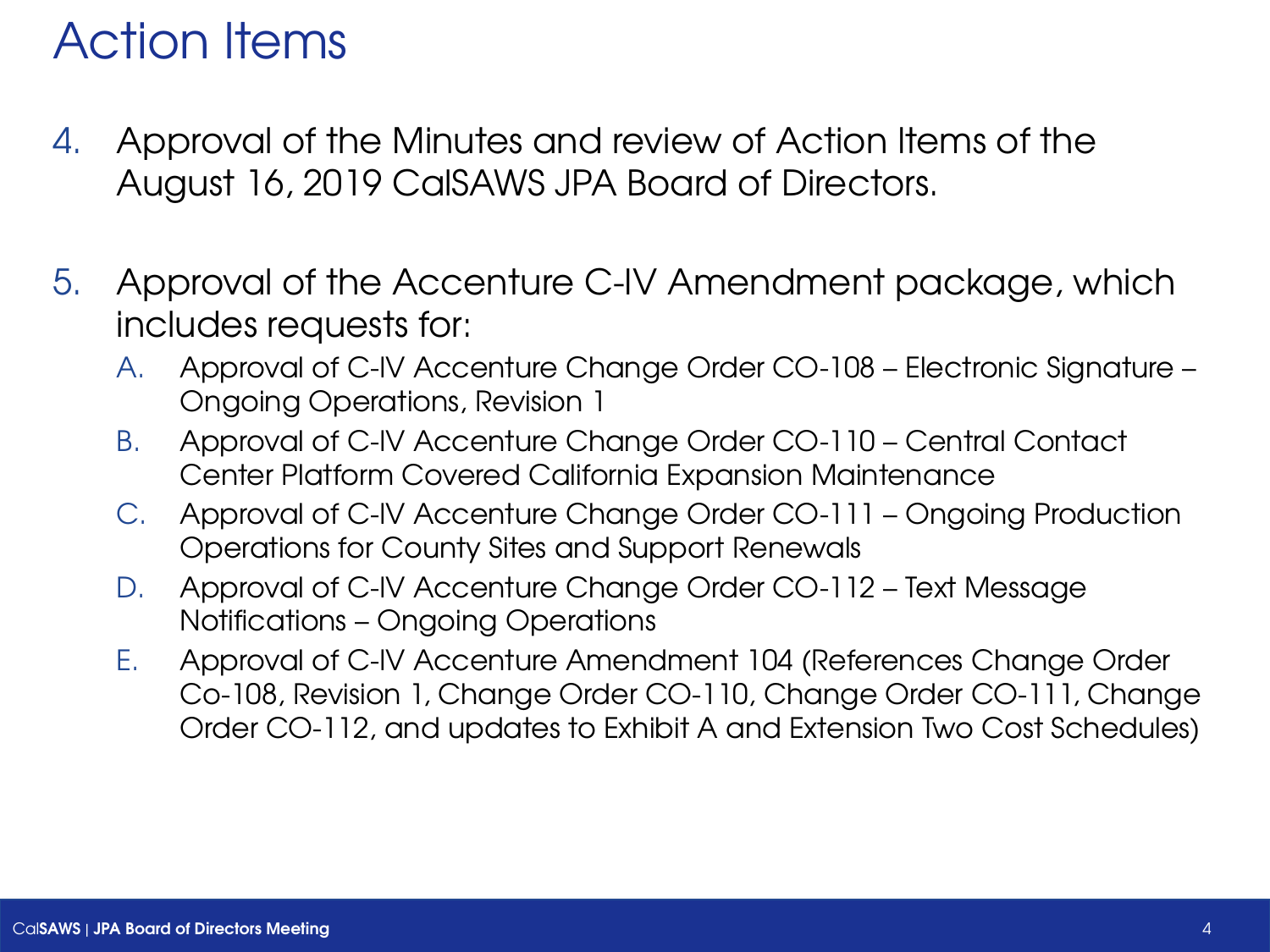

# Action Items

Approval of the Minutes and review of Action Items of the August 16, 2019 CalSAWS JPA Board of Directors.

Approval of the Accenture C-IV Amendment package, which includes requests for:
Approval of C-IV Accenture Change Order CO-108 – Electronic Signature – Ongoing Operations, Revision 1
Approval of C-IV Accenture Change Order CO-110 – Central Contact Center Platform Covered California Expansion Maintenance
Approval of C-IV Accenture Change Order CO-111 – Ongoing Production Operations for County Sites and Support Renewals
Approval of C-IV Accenture Change Order CO-112 – Text Message Notifications – Ongoing Operations
Approval of C-IV Accenture Amendment 104 (References Change Order Co-108, Revision 1, Change Order CO-110, Change Order CO-111, Change Order CO-112, and updates to Exhibit A and Extension Two Cost Schedules)